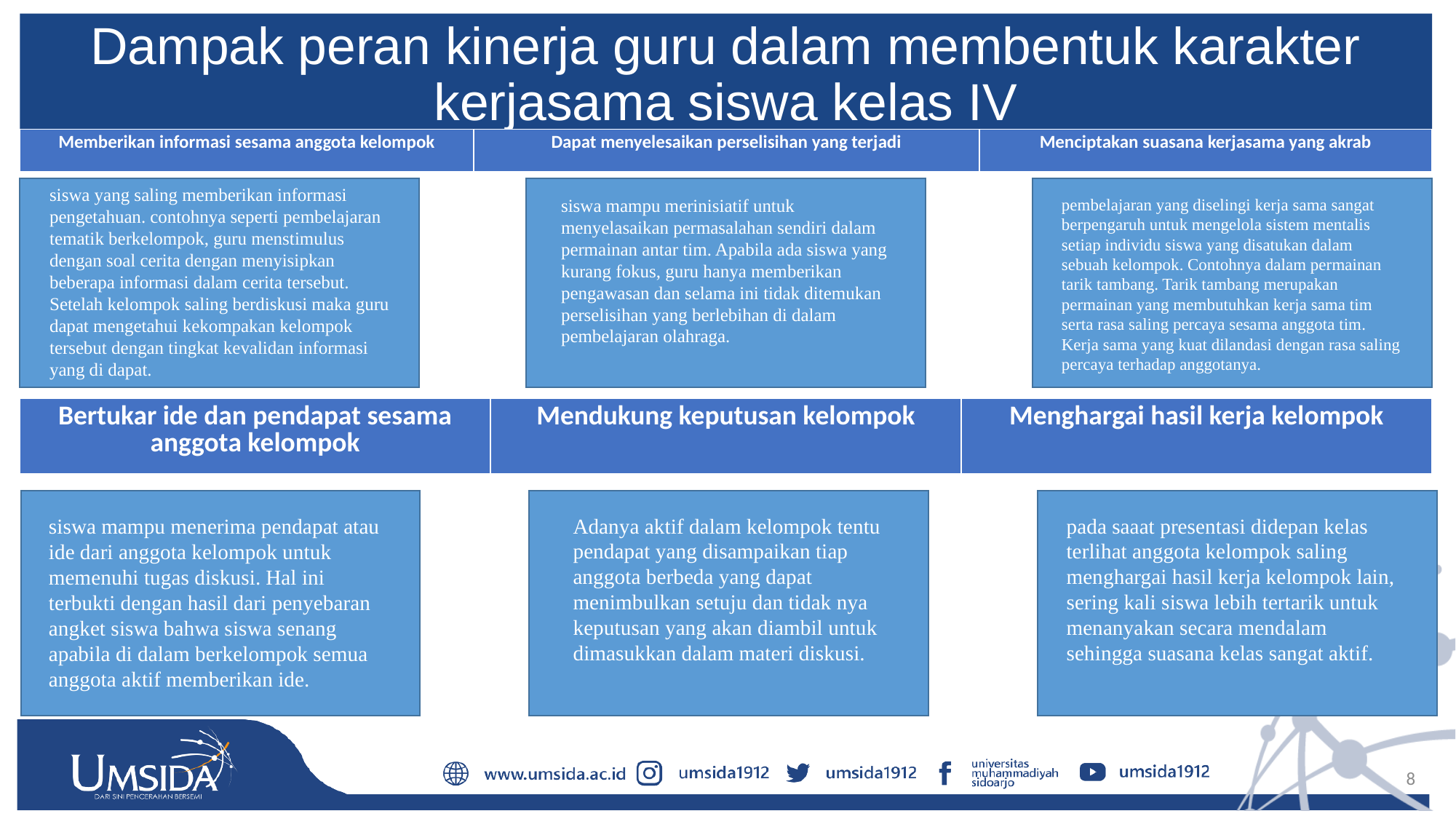

# Dampak peran kinerja guru dalam membentuk karakter kerjasama siswa kelas IV
| Memberikan informasi sesama anggota kelompok | Dapat menyelesaikan perselisihan yang terjadi | Menciptakan suasana kerjasama yang akrab |
| --- | --- | --- |
siswa yang saling memberikan informasi pengetahuan. contohnya seperti pembelajaran tematik berkelompok, guru menstimulus dengan soal cerita dengan menyisipkan beberapa informasi dalam cerita tersebut. Setelah kelompok saling berdiskusi maka guru dapat mengetahui kekompakan kelompok tersebut dengan tingkat kevalidan informasi yang di dapat.

siswa mampu merinisiatif untuk menyelasaikan permasalahan sendiri dalam permainan antar tim. Apabila ada siswa yang kurang fokus, guru hanya memberikan pengawasan dan selama ini tidak ditemukan perselisihan yang berlebihan di dalam pembelajaran olahraga.
pembelajaran yang diselingi kerja sama sangat berpengaruh untuk mengelola sistem mentalis setiap individu siswa yang disatukan dalam sebuah kelompok. Contohnya dalam permainan tarik tambang. Tarik tambang merupakan permainan yang membutuhkan kerja sama tim serta rasa saling percaya sesama anggota tim. Kerja sama yang kuat dilandasi dengan rasa saling percaya terhadap anggotanya.
| Bertukar ide dan pendapat sesama anggota kelompok | Mendukung keputusan kelompok | Menghargai hasil kerja kelompok |
| --- | --- | --- |

pada saaat presentasi didepan kelas terlihat anggota kelompok saling menghargai hasil kerja kelompok lain, sering kali siswa lebih tertarik untuk menanyakan secara mendalam sehingga suasana kelas sangat aktif.
Adanya aktif dalam kelompok tentu pendapat yang disampaikan tiap anggota berbeda yang dapat menimbulkan setuju dan tidak nya keputusan yang akan diambil untuk dimasukkan dalam materi diskusi.
siswa mampu menerima pendapat atau ide dari anggota kelompok untuk memenuhi tugas diskusi. Hal ini terbukti dengan hasil dari penyebaran angket siswa bahwa siswa senang apabila di dalam berkelompok semua anggota aktif memberikan ide.